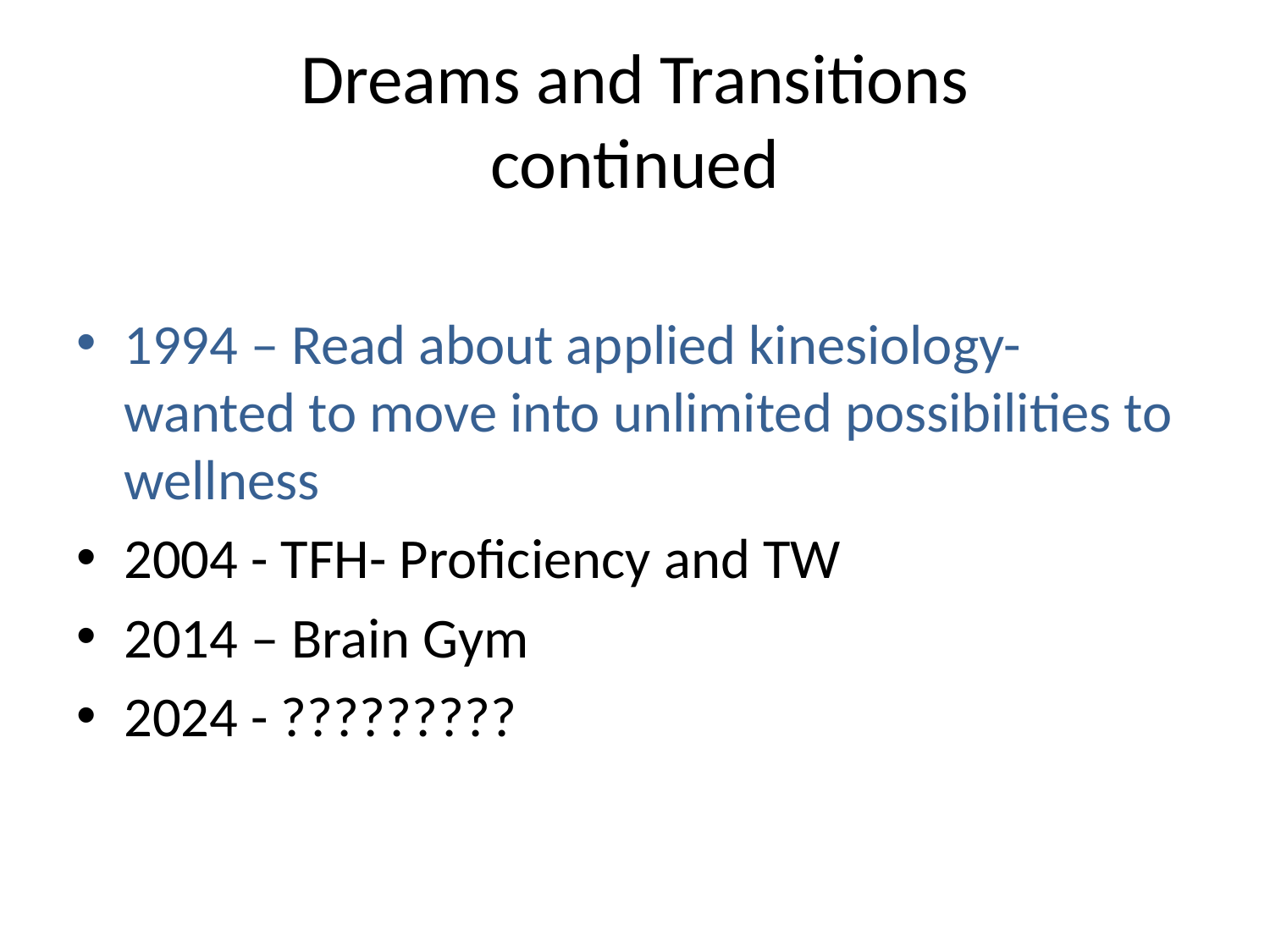

# Dreams and Transitions continued

1994 – Read about applied kinesiology- wanted to move into unlimited possibilities to wellness
2004 - TFH- Proficiency and TW
2014 – Brain Gym
2024 - ?????????